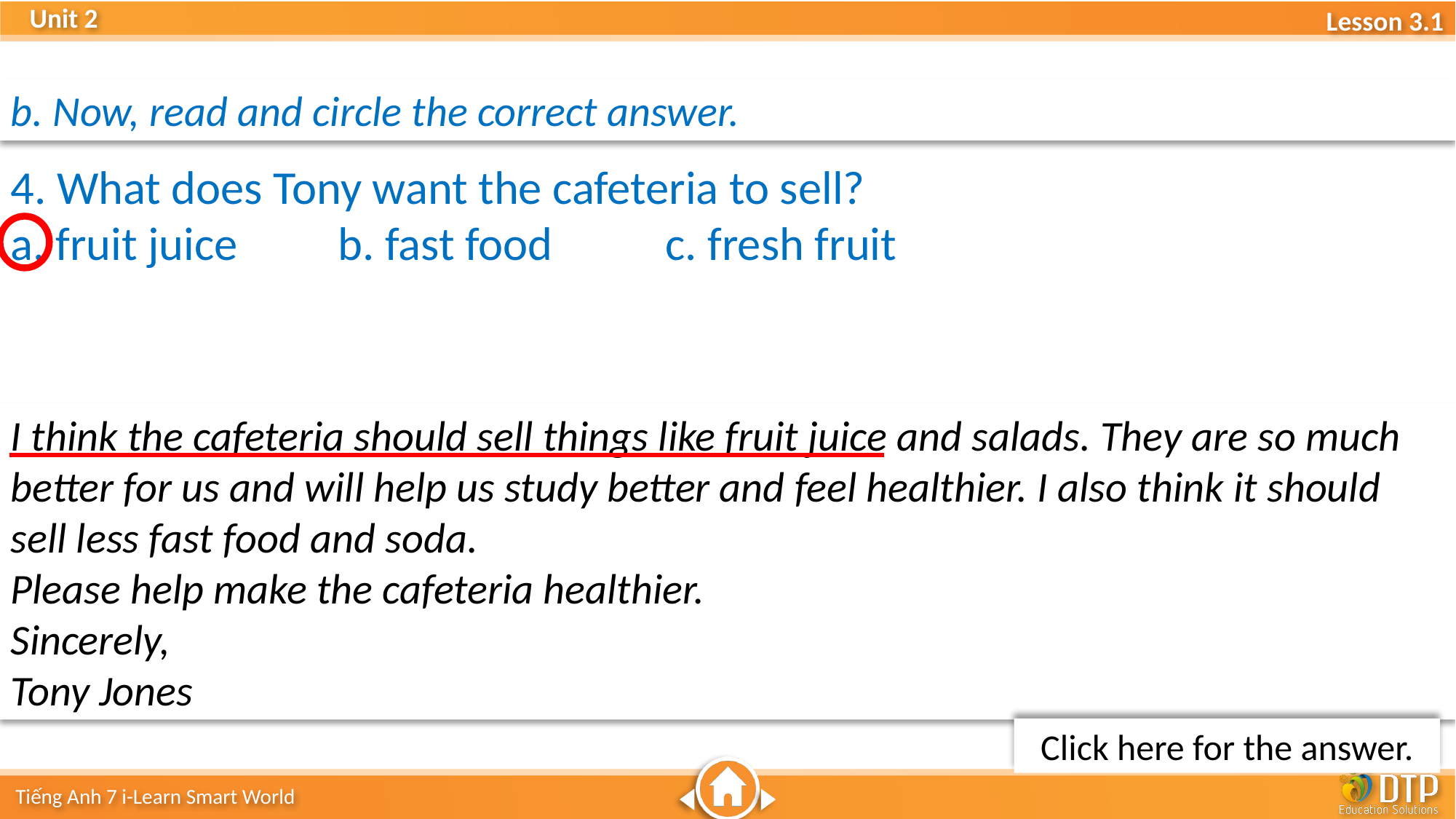

b. Now, read and circle the correct answer.
4. What does Tony want the cafeteria to sell?
a. fruit juice 	b. fast food 	c. fresh fruit

I think the cafeteria should sell things like fruit juice and salads. They are so much better for us and will help us study better and feel healthier. I also think it should sell less fast food and soda.
Please help make the cafeteria healthier.
Sincerely,
Tony Jones
Click here for the answer.